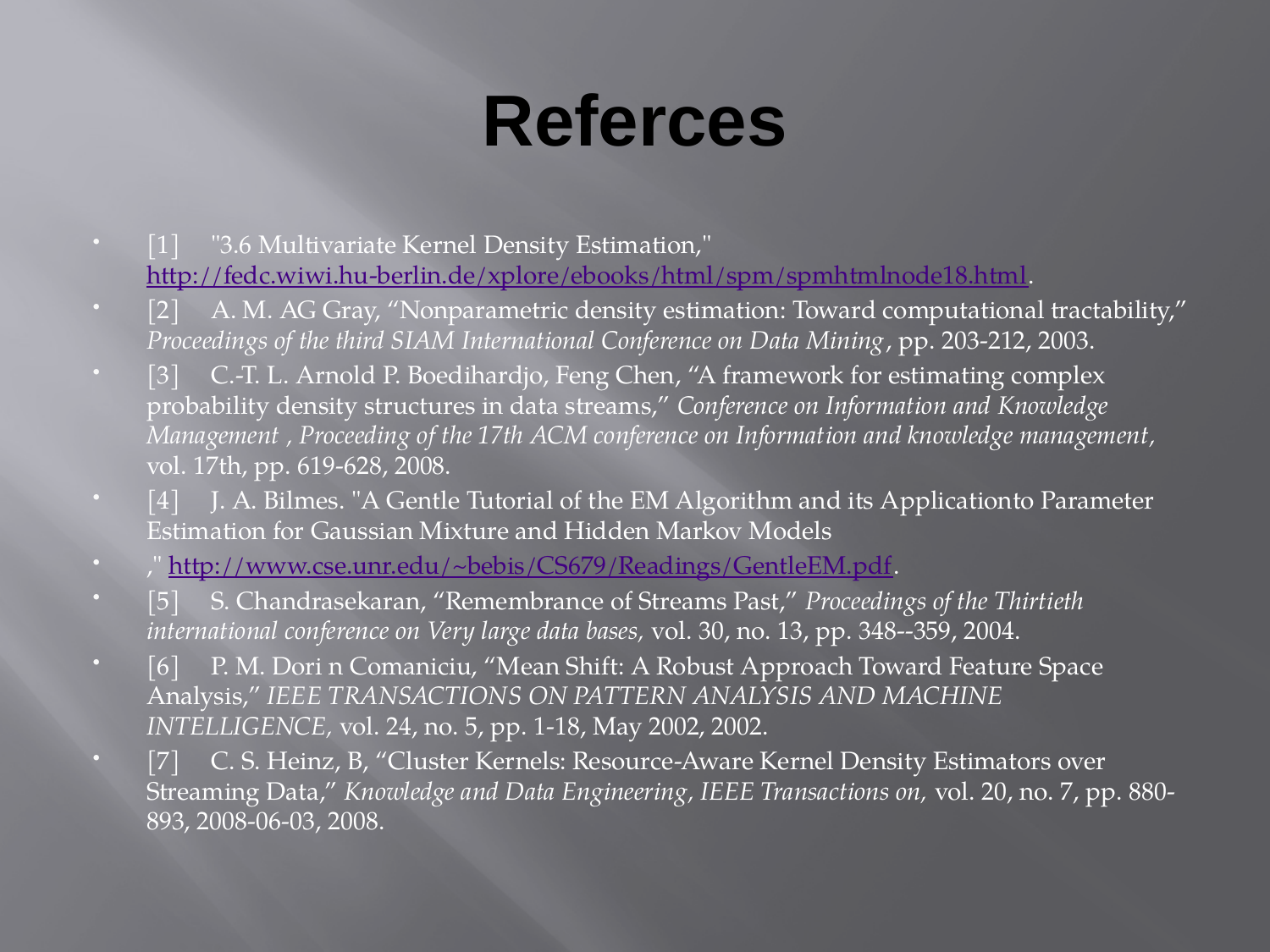

# Referces
[1]	"3.6 Multivariate Kernel Density Estimation," http://fedc.wiwi.hu-berlin.de/xplore/ebooks/html/spm/spmhtmlnode18.html.
[2]	A. M. AG Gray, “Nonparametric density estimation: Toward computational tractability,” Proceedings of the third SIAM International Conference on Data Mining, pp. 203-212, 2003.
[3]	C.-T. L. Arnold P. Boedihardjo, Feng Chen, “A framework for estimating complex probability density structures in data streams,” Conference on Information and Knowledge Management , Proceeding of the 17th ACM conference on Information and knowledge management, vol. 17th, pp. 619-628, 2008.
[4]	J. A. Bilmes. "A Gentle Tutorial of the EM Algorithm and its Applicationto Parameter Estimation for Gaussian Mixture and Hidden Markov Models
," http://www.cse.unr.edu/~bebis/CS679/Readings/GentleEM.pdf.
[5]	S. Chandrasekaran, “Remembrance of Streams Past,” Proceedings of the Thirtieth international conference on Very large data bases, vol. 30, no. 13, pp. 348--359, 2004.
[6]	P. M. Dori n Comaniciu, “Mean Shift: A Robust Approach Toward Feature Space Analysis,” IEEE TRANSACTIONS ON PATTERN ANALYSIS AND MACHINE INTELLIGENCE, vol. 24, no. 5, pp. 1-18, May 2002, 2002.
[7]	C. S. Heinz, B, “Cluster Kernels: Resource-Aware Kernel Density Estimators over Streaming Data,” Knowledge and Data Engineering, IEEE Transactions on, vol. 20, no. 7, pp. 880-893, 2008-06-03, 2008.